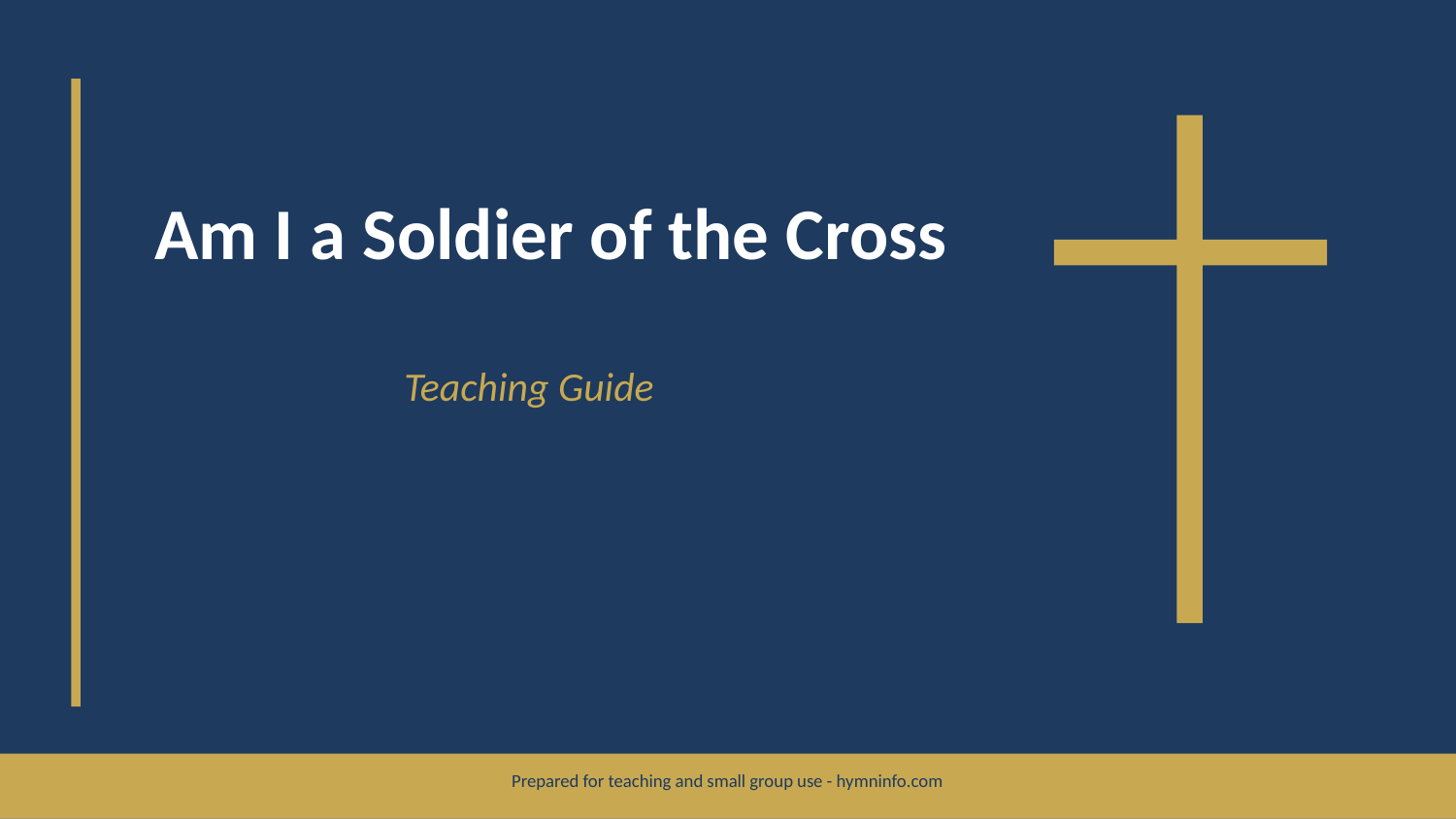

Am I a Soldier of the Cross

Teaching Guide

Prepared for teaching and small group use - hymninfo.com